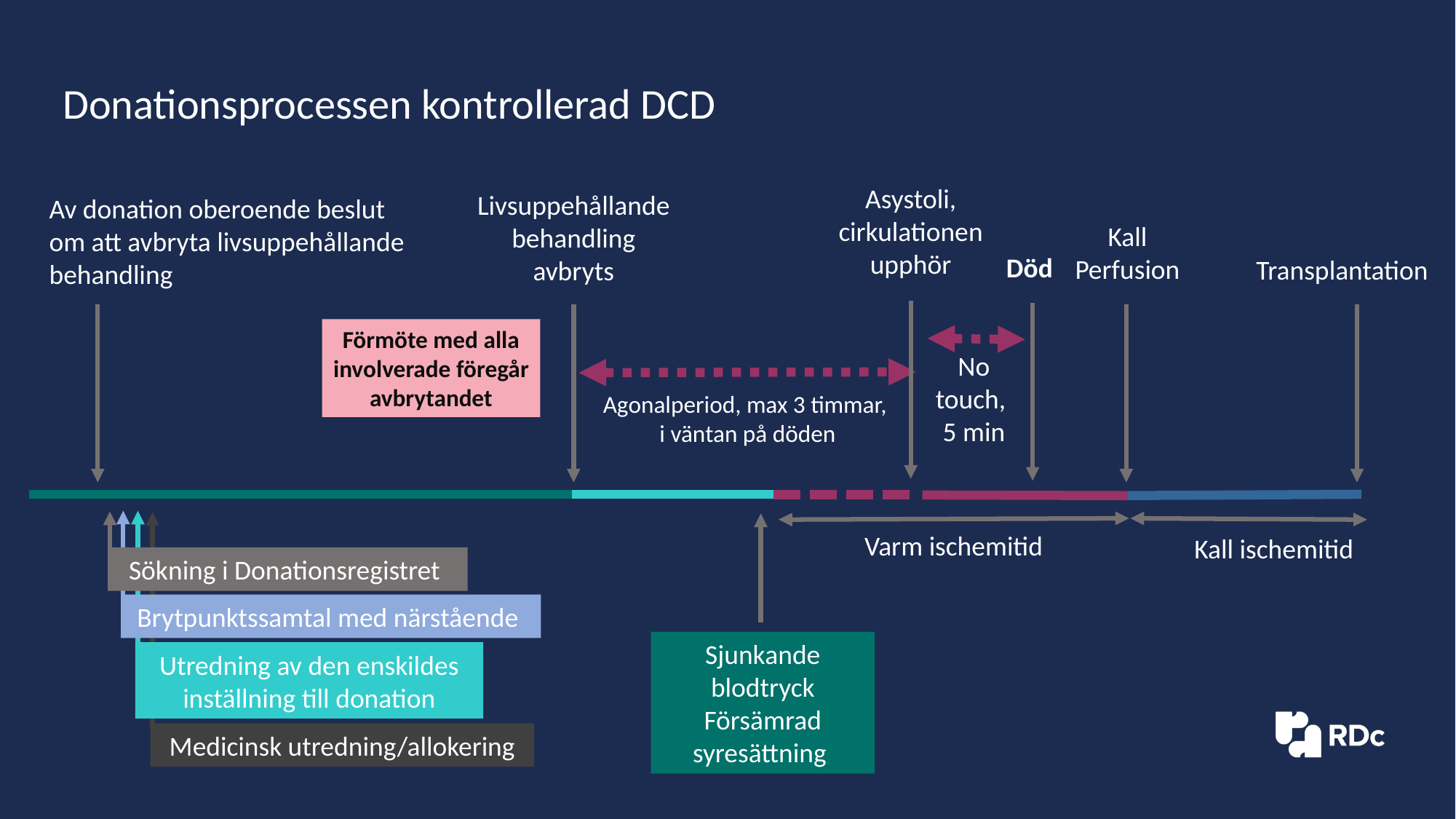

Donationsprocessen kontrollerad DCD
Asystoli, cirkulationen upphör
Livsuppehållande behandling avbryts
Av donation oberoende beslut om att avbryta livsuppehållande behandling
Kall Perfusion
Död
Transplantation
Förmöte med alla involverade föregår
avbrytandet
No touch,
5 min
Agonalperiod, max 3 timmar,
 i väntan på döden
Varm ischemitid
Kall ischemitid
Sökning i Donationsregistret
Brytpunktssamtal med närstående
Sjunkande blodtryck
Försämrad syresättning
Utredning av den enskildes inställning till donation
Medicinsk utredning/allokering